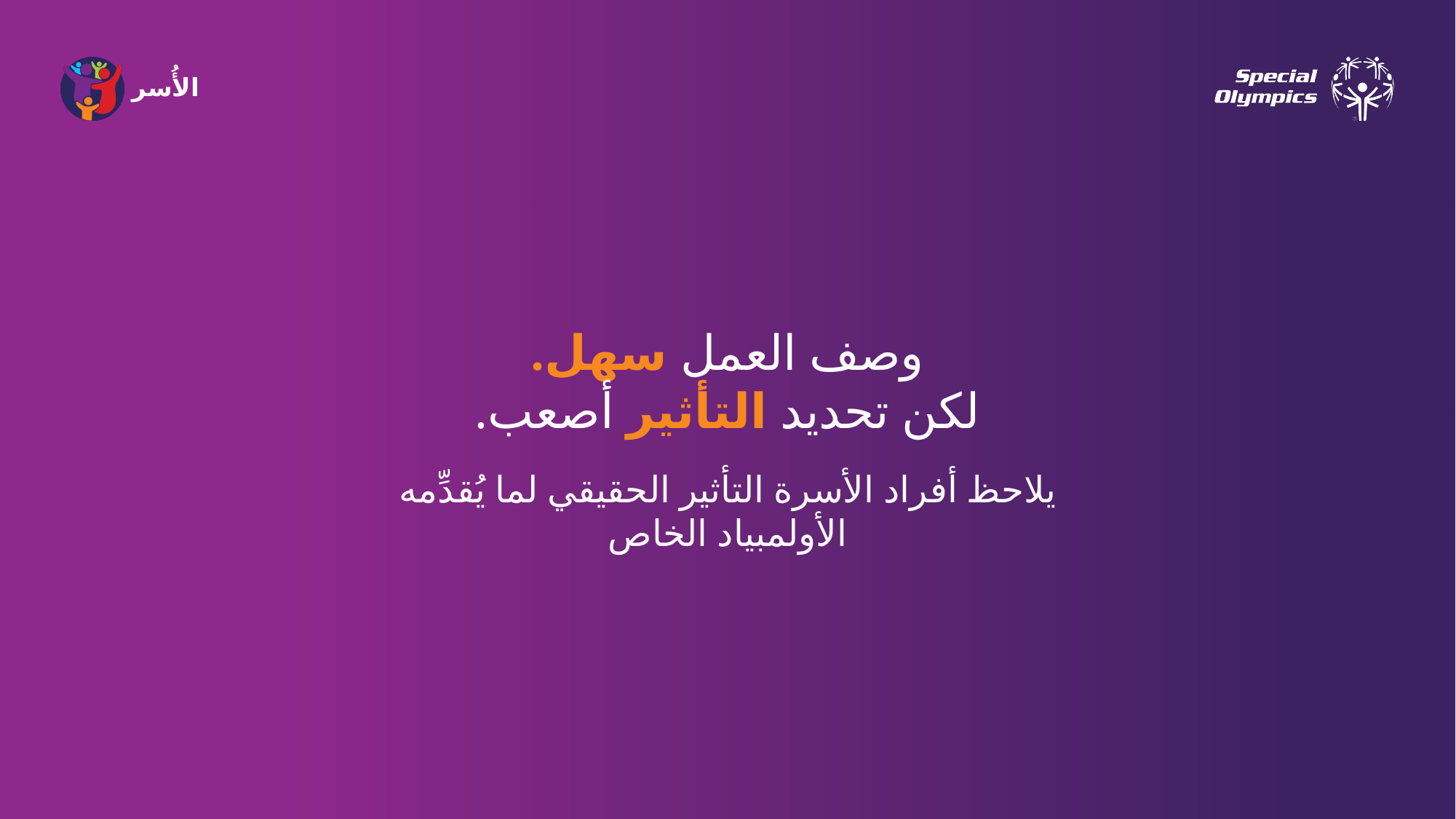

وصف العمل سهل.
لكن تحديد التأثير أصعب.
يلاحظ أفراد الأسرة التأثير الحقيقي لما يُقدِّمه الأولمبياد الخاص